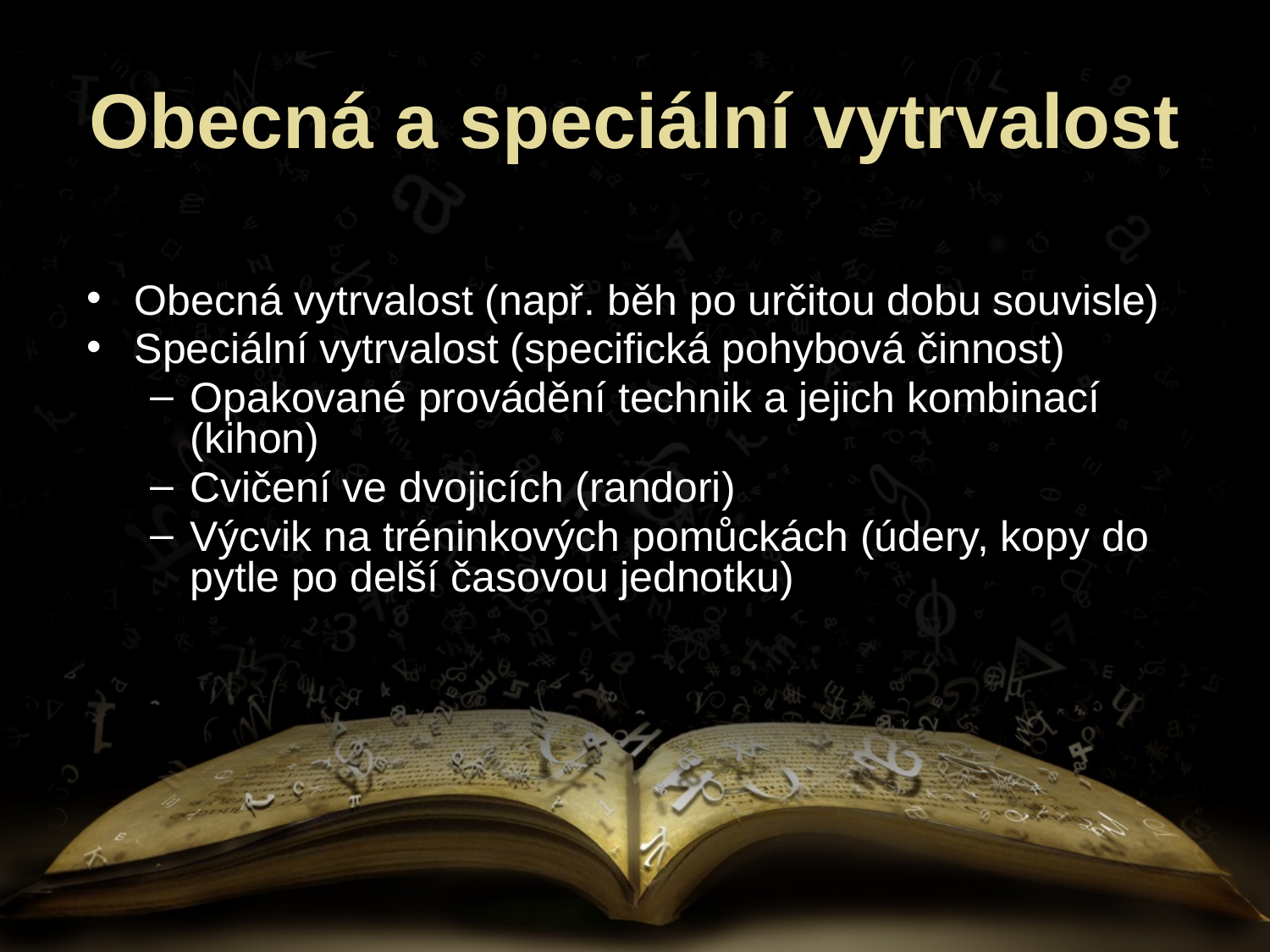

# Obecná a speciální vytrvalost
Obecná vytrvalost (např. běh po určitou dobu souvisle)
Speciální vytrvalost (specifická pohybová činnost)
Opakované provádění technik a jejich kombinací (kihon)
Cvičení ve dvojicích (randori)
Výcvik na tréninkových pomůckách (údery, kopy do pytle po delší časovou jednotku)